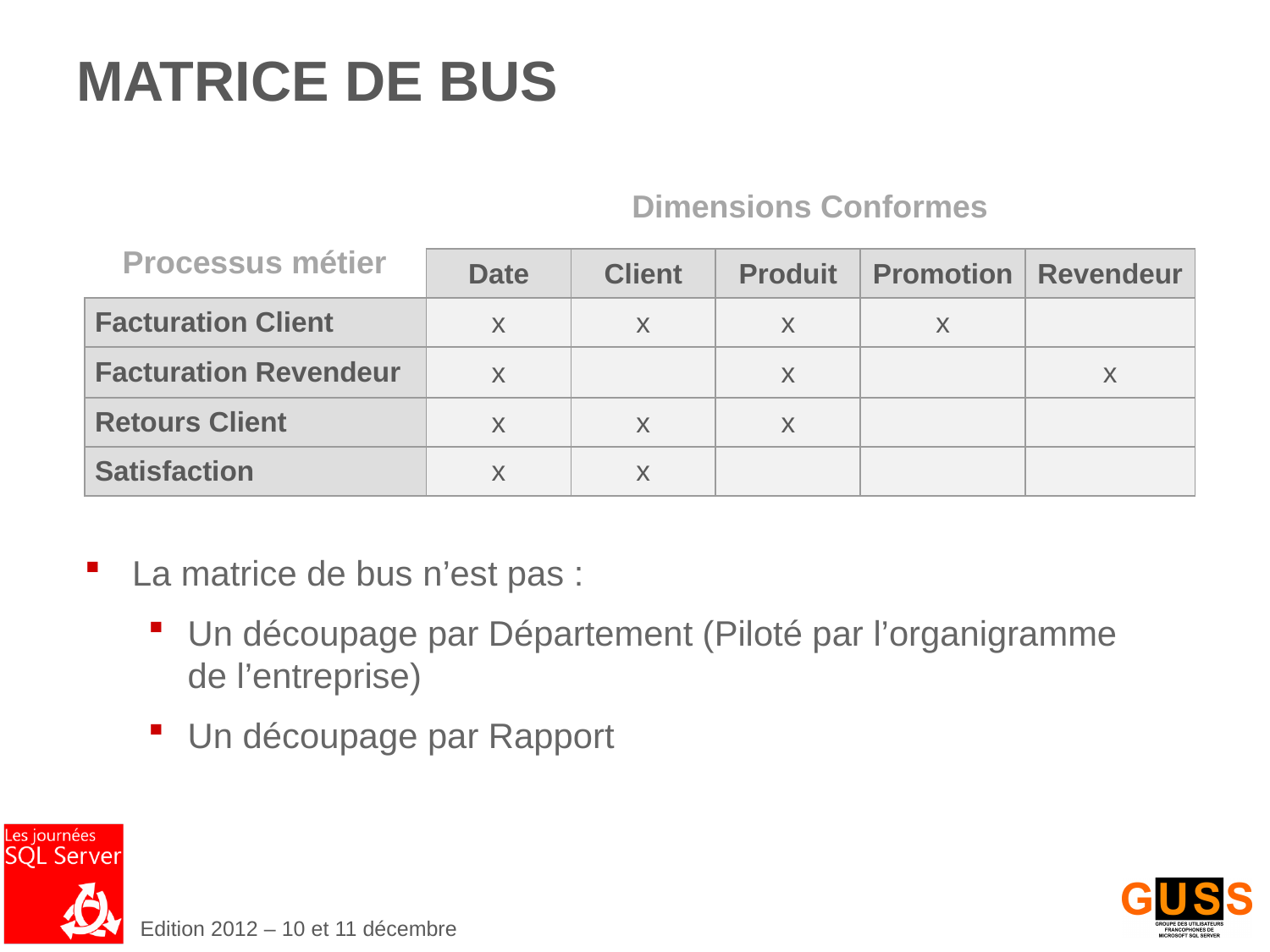

# Matrice de Bus
Dimensions Conformes
Processus métier
|  | Date | Client | Produit | Promotion | Revendeur |
| --- | --- | --- | --- | --- | --- |
| Facturation Client | x | x | x | x |  |
| Facturation Revendeur | x |  | x |  | x |
| Retours Client | x | x | x |  |  |
| Satisfaction | x | x |  |  |  |
La matrice de bus n’est pas :
Un découpage par Département (Piloté par l’organigramme de l’entreprise)
Un découpage par Rapport